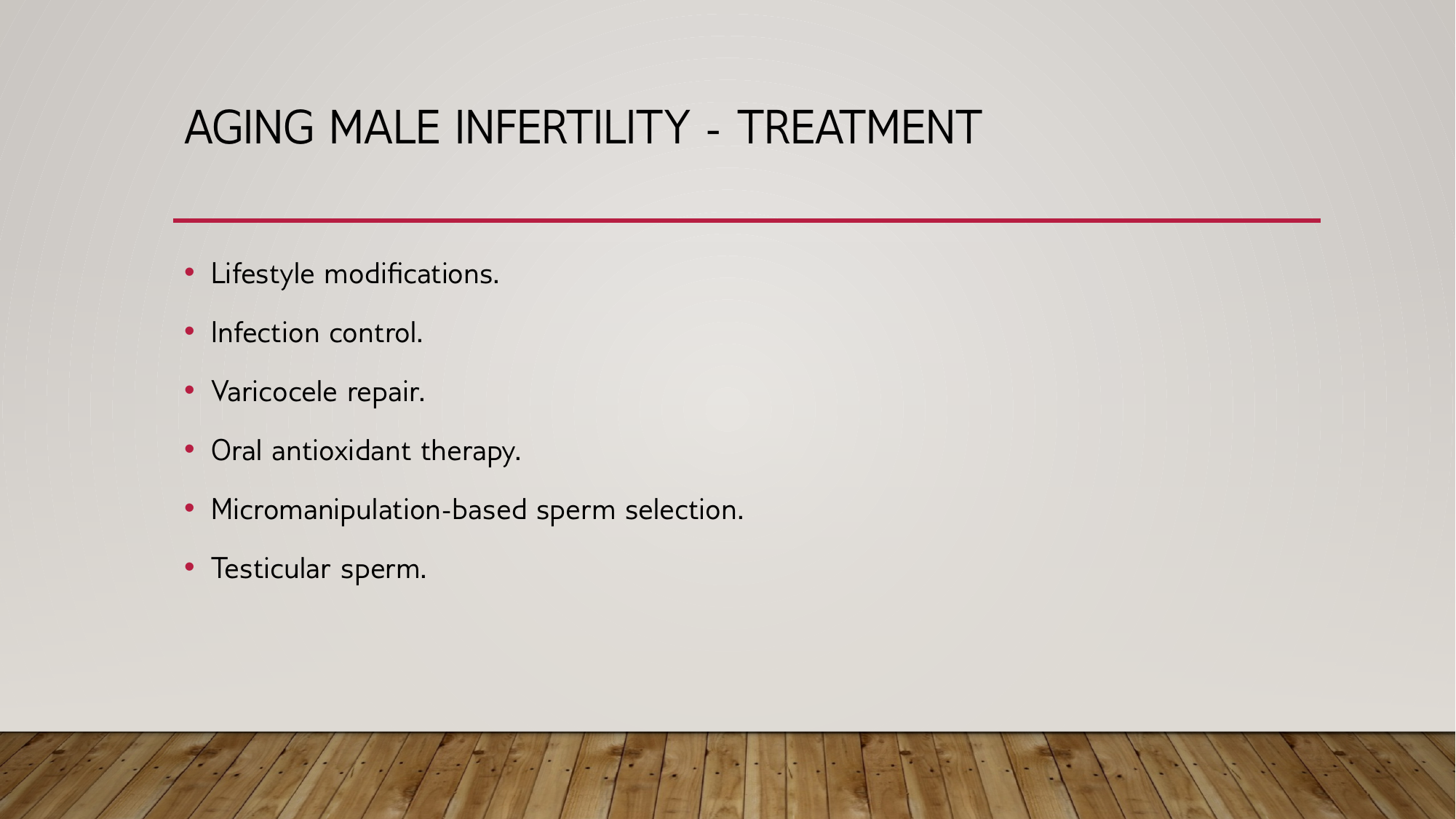

# Aging MALE Infertility - treatment
Lifestyle modifications.
Infection control.
Varicocele repair.
Oral antioxidant therapy.
Micromanipulation-based sperm selection.
Testicular sperm.